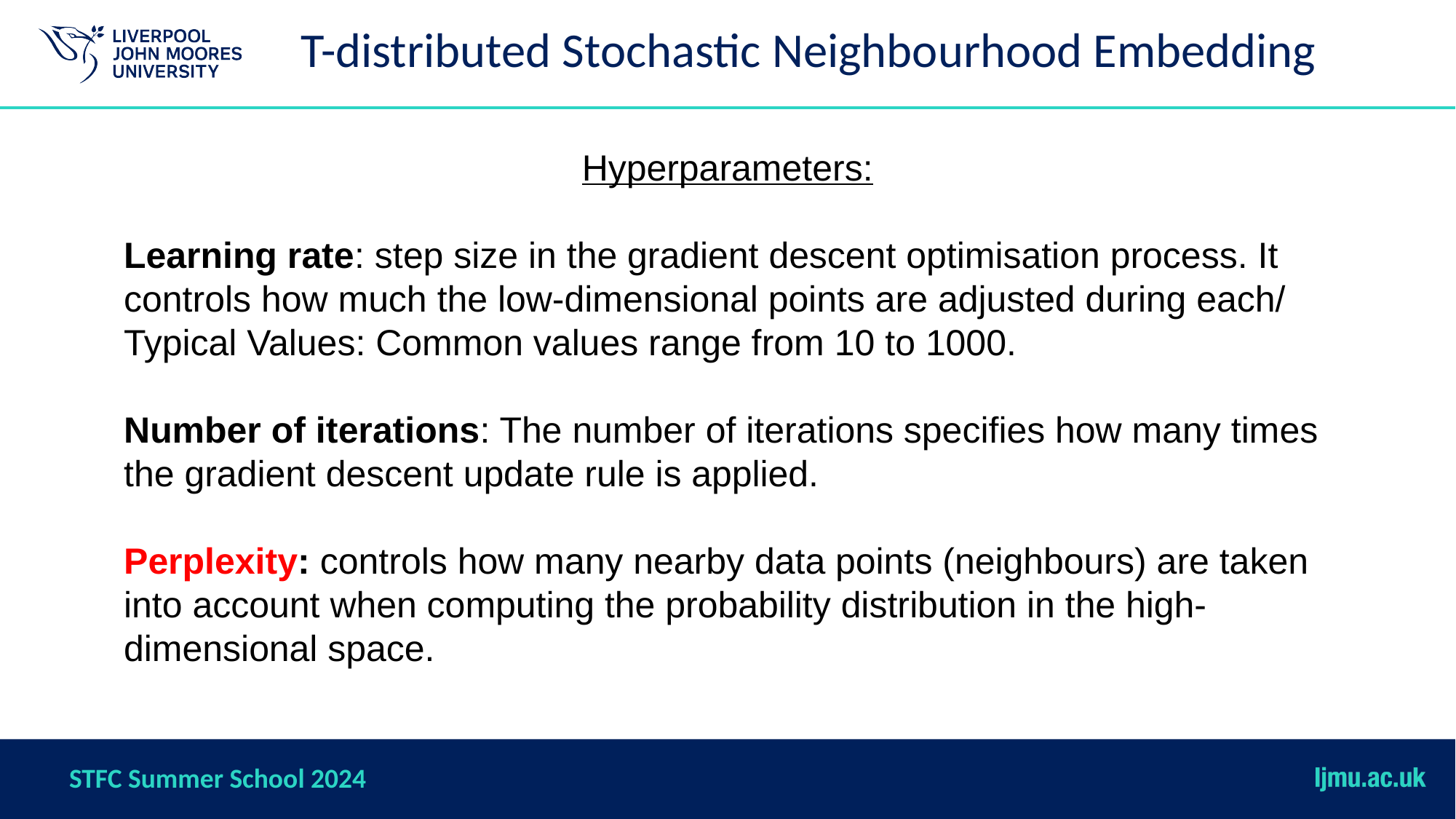

# T-distributed Stochastic Neighbourhood Embedding
Hyperparameters:

Learning rate: step size in the gradient descent optimisation process. It controls how much the low-dimensional points are adjusted during each/ Typical Values: Common values range from 10 to 1000.

Number of iterations: The number of iterations specifies how many times the gradient descent update rule is applied.

Perplexity: controls how many nearby data points (neighbours) are taken into account when computing the probability distribution in the high-dimensional space.
STFC Summer School 2024